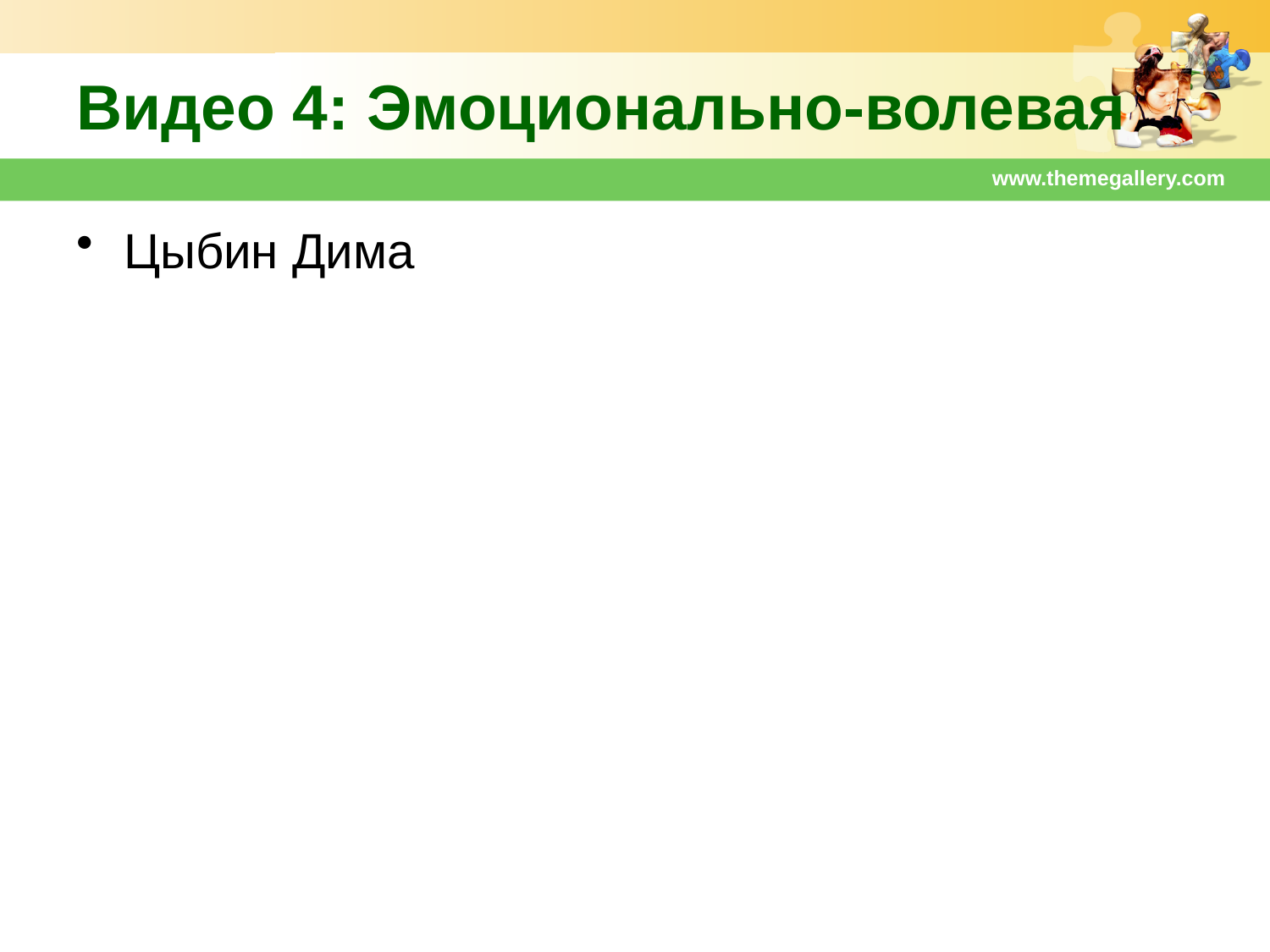

# Видео 4: Эмоционально-волевая
www.themegallery.com
Цыбин Дима